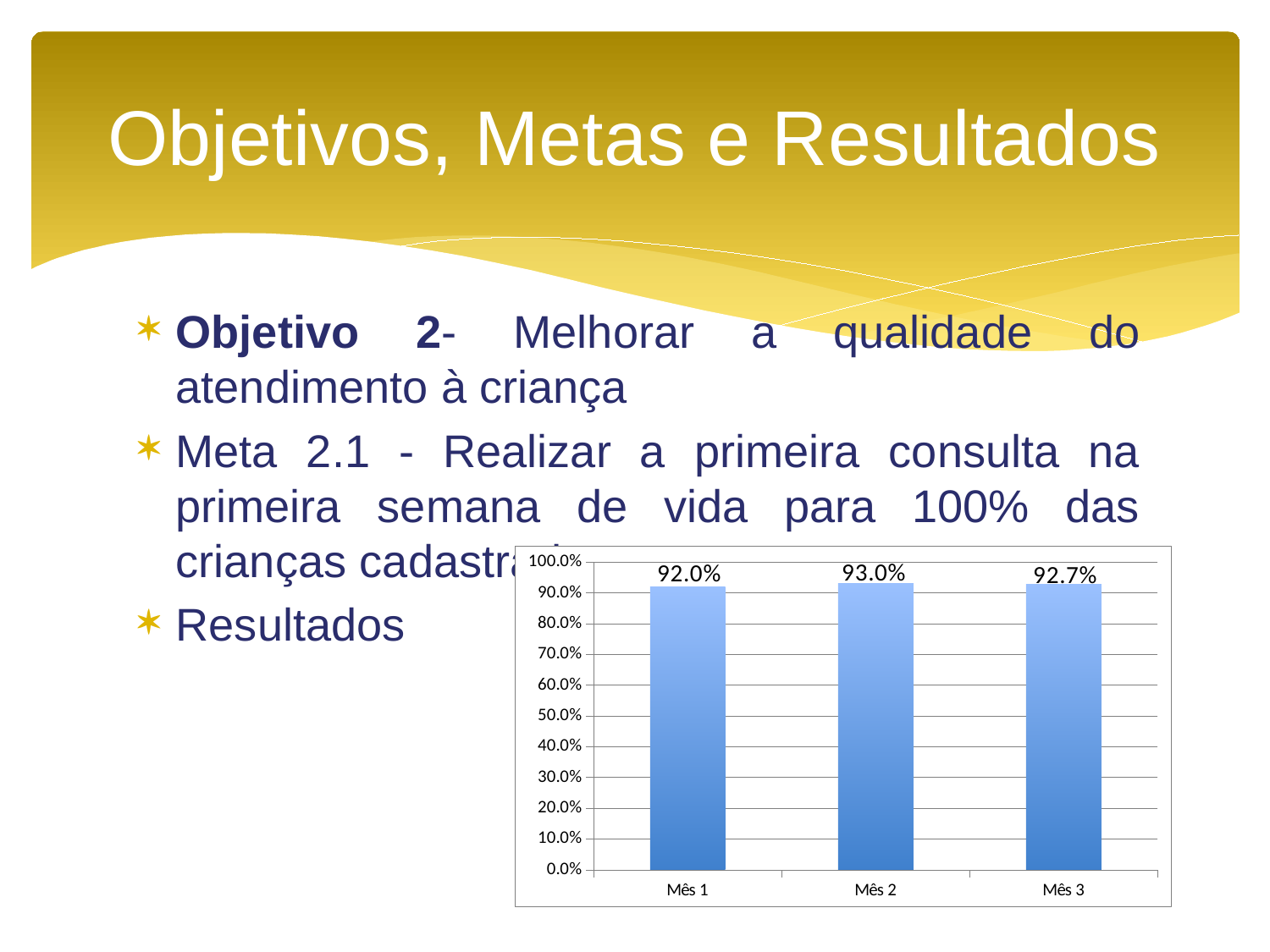

# Objetivos, Metas e Resultados
Objetivo 2- Melhorar a qualidade do atendimento à criança
Meta 2.1 - Realizar a primeira consulta na primeira semana de vida para 100% das crianças cadastradas
Resultados

### Chart

| Category | Proporção de crianças com primeira consulta na primeira semana de vida |
|---|---|
| Mês 1 | 0.92 |
| Mês 2 | 0.9303482587064676 |
| Mês 3 | 0.9273356401384083 |